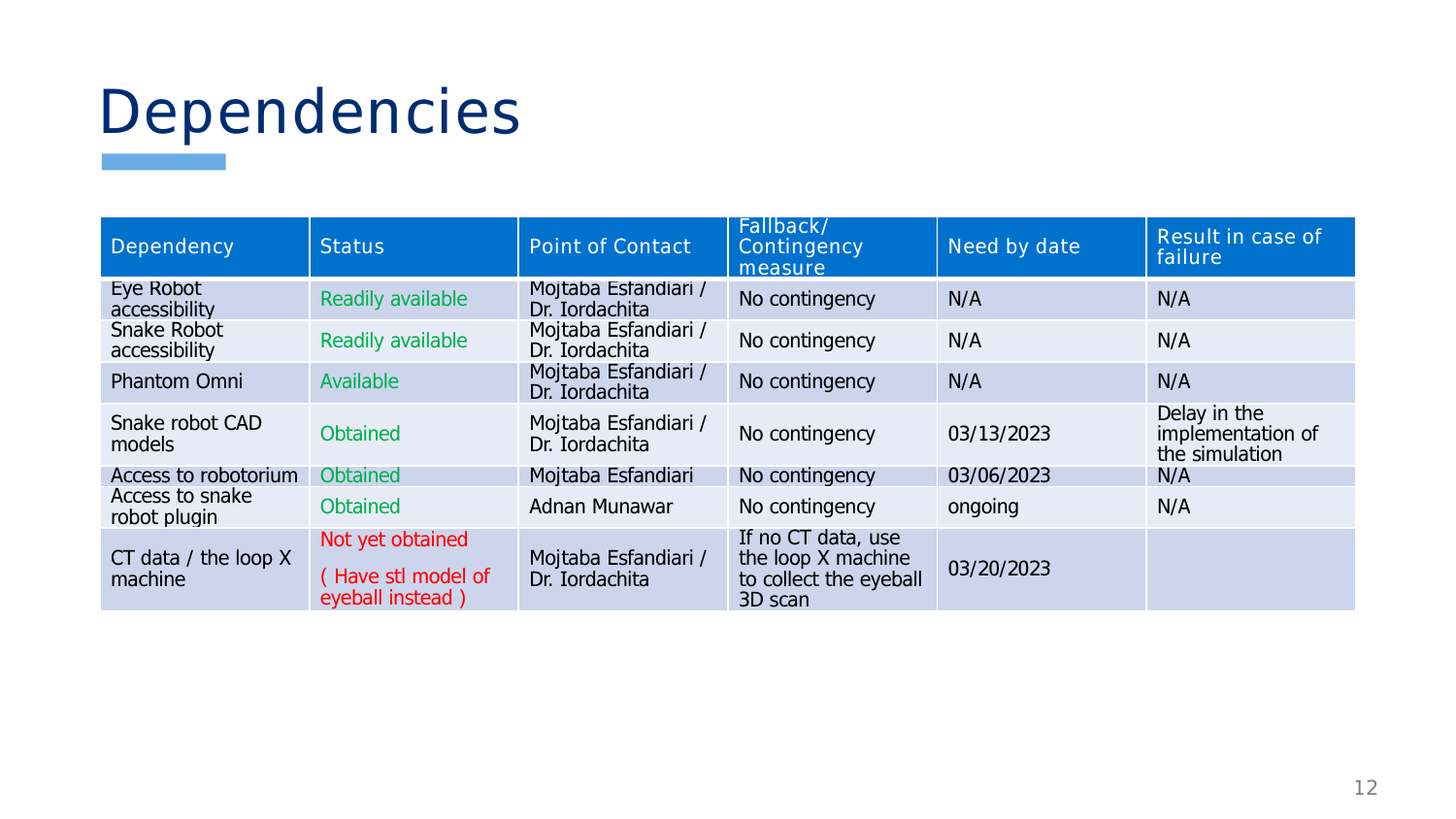

# Dependencies
| Dependency | Status | Point of Contact | Fallback/Contingency measure | Need by date | Result in case of failure |
| --- | --- | --- | --- | --- | --- |
| Eye Robot accessibility | Readily available | Mojtaba Esfandiari / Dr. Iordachita | No contingency | N/A | N/A |
| Snake Robot accessibility | Readily available | Mojtaba Esfandiari / Dr. Iordachita | No contingency | N/A | N/A |
| Phantom Omni | Available | Mojtaba Esfandiari / Dr. Iordachita | No contingency | N/A | N/A |
| Snake robot CAD models | Obtained | Mojtaba Esfandiari / Dr. Iordachita | No contingency | 03/13/2023 | Delay in the implementation of the simulation |
| Access to robotorium | Obtained | Mojtaba Esfandiari | No contingency | 03/06/2023 | N/A |
| Access to snake robot plugin | Obtained | Adnan Munawar | No contingency | ongoing | N/A |
| CT data / the loop X machine | Not yet obtained ( Have stl model of eyeball instead ) | Mojtaba Esfandiari / Dr. Iordachita | If no CT data, use the loop X machine to collect the eyeball 3D scan | 03/20/2023 |  |